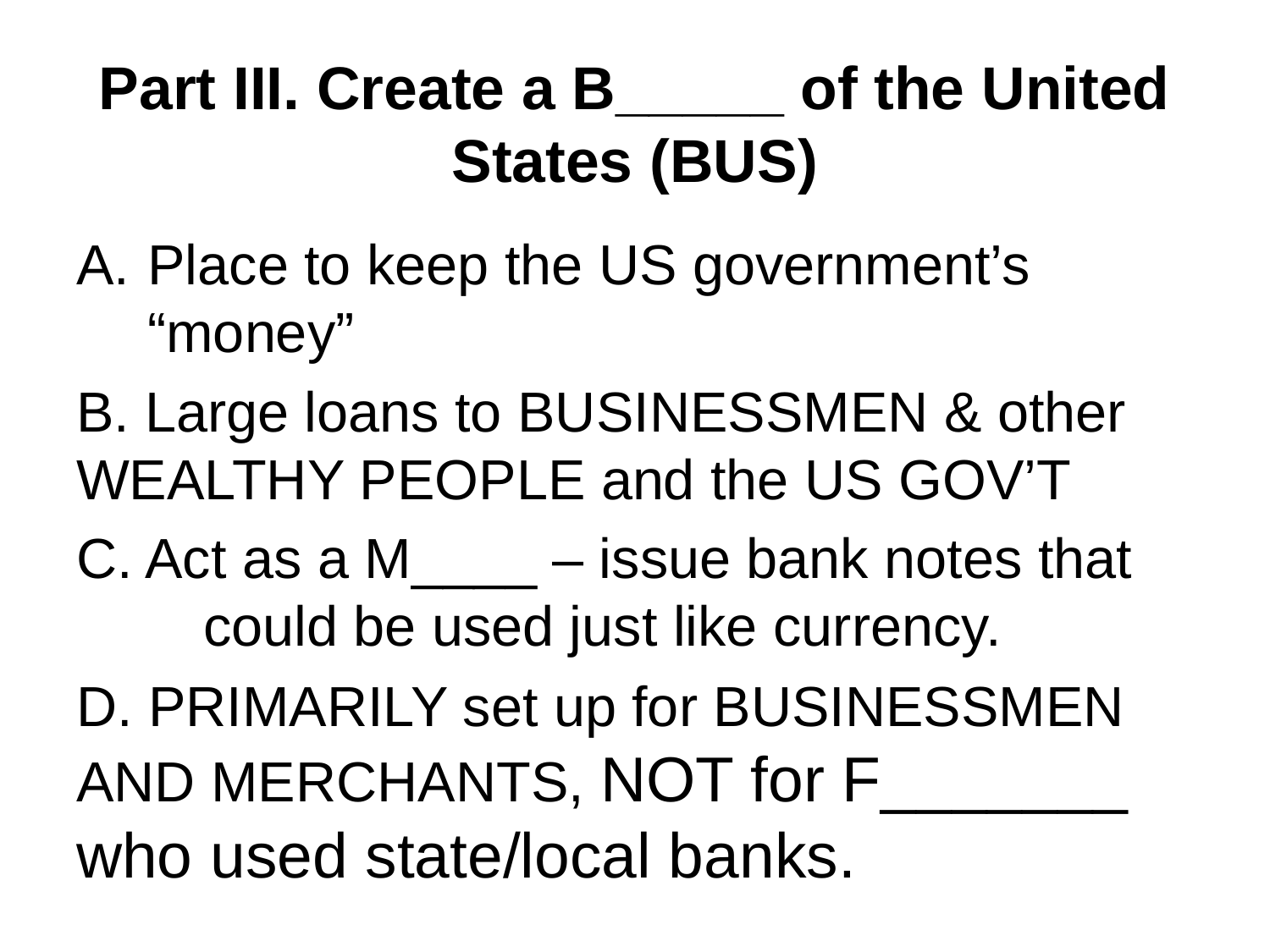

# Part III. Create a B_____ of the United States (BUS)
Place to keep the US government’s “money”
B. Large loans to BUSINESSMEN & other 	WEALTHY PEOPLE and the US GOV’T
C. Act as a M____ – issue bank notes that 		could be used just like currency.
D. PRIMARILY set up for BUSINESSMEN 	AND MERCHANTS, NOT for F_______ 	who used state/local banks.